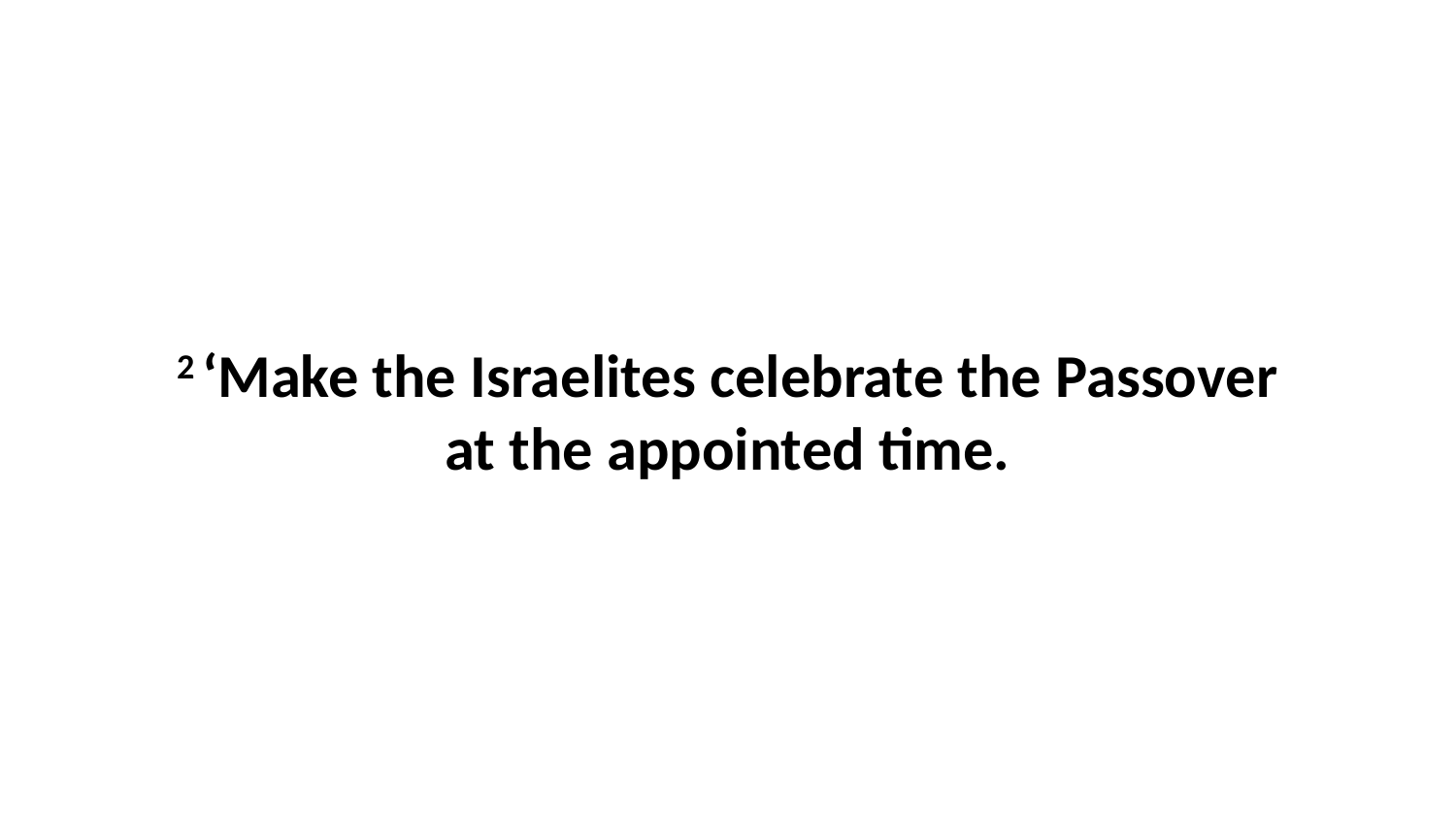

2 ‘Make the Israelites celebrate the Passover at the appointed time.